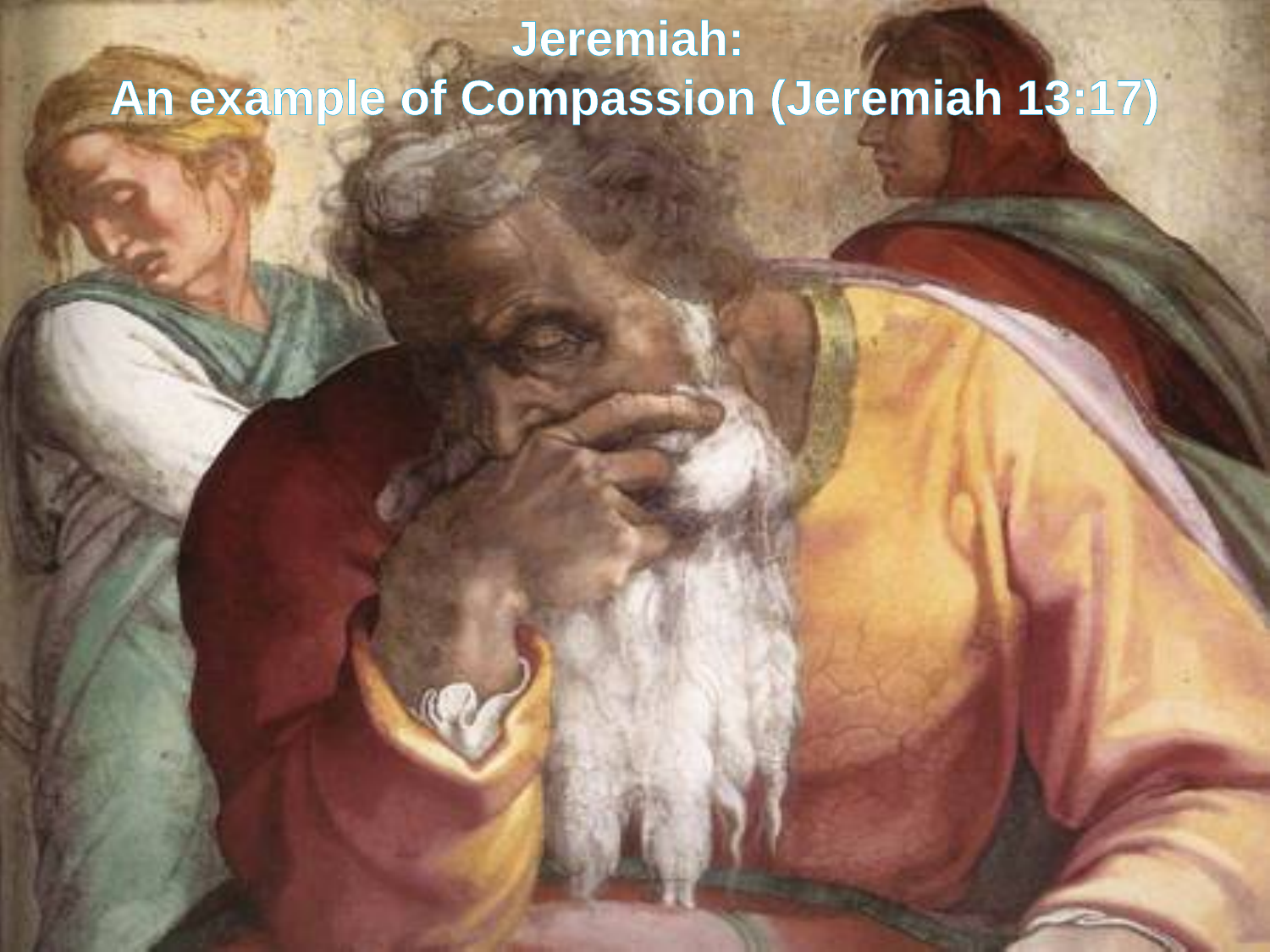

Jeremiah:
An example of Compassion (Jeremiah 13:17)